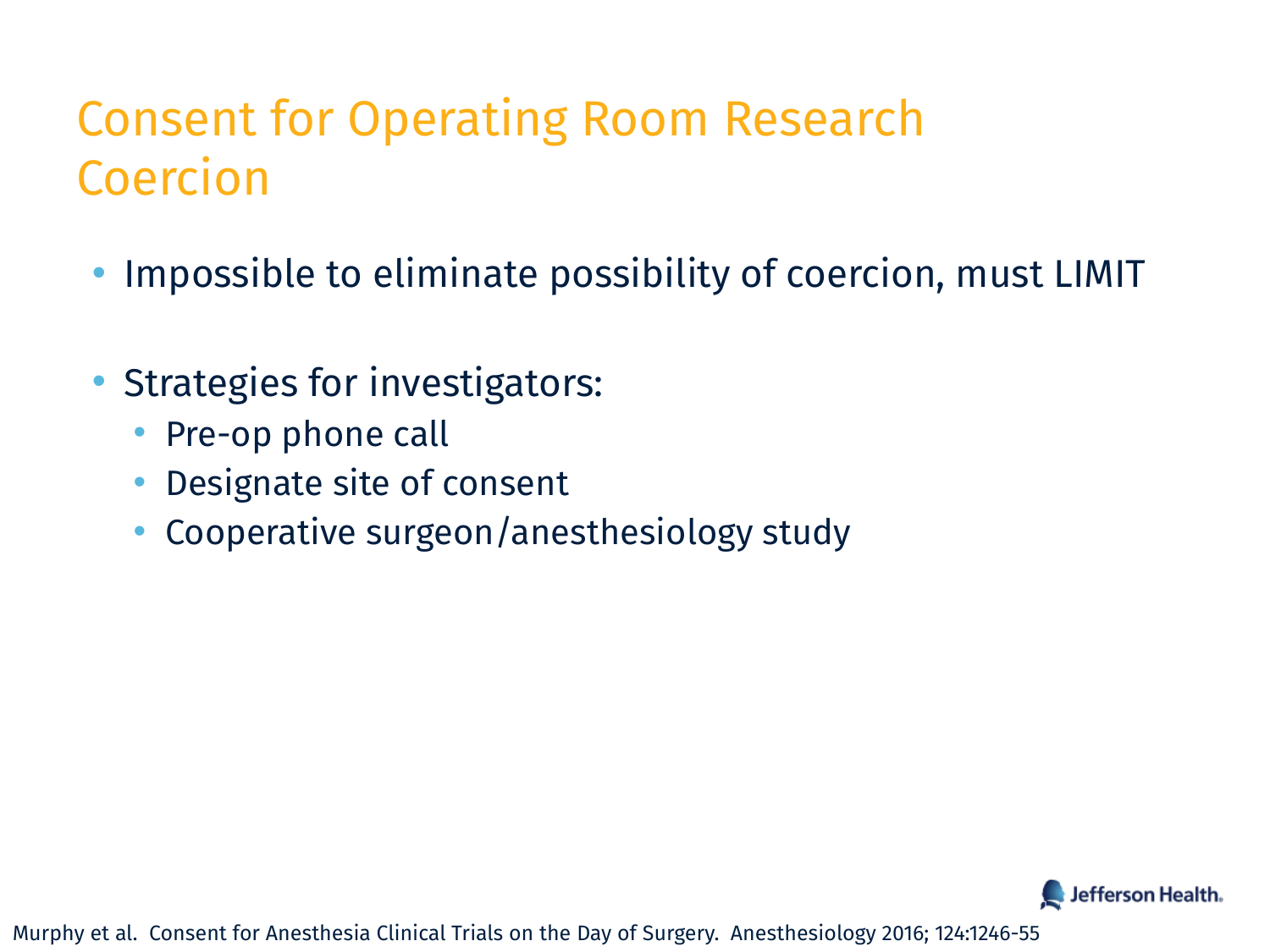

# Consent for Operating Room Research Coercion
Impossible to eliminate possibility of coercion, must LIMIT

Strategies for investigators:
Pre-op phone call
Designate site of consent
Cooperative surgeon/anesthesiology study

Murphy et al.  Consent for Anesthesia Clinical Trials on the Day of Surgery.  Anesthesiology 2016; 124:1246-55